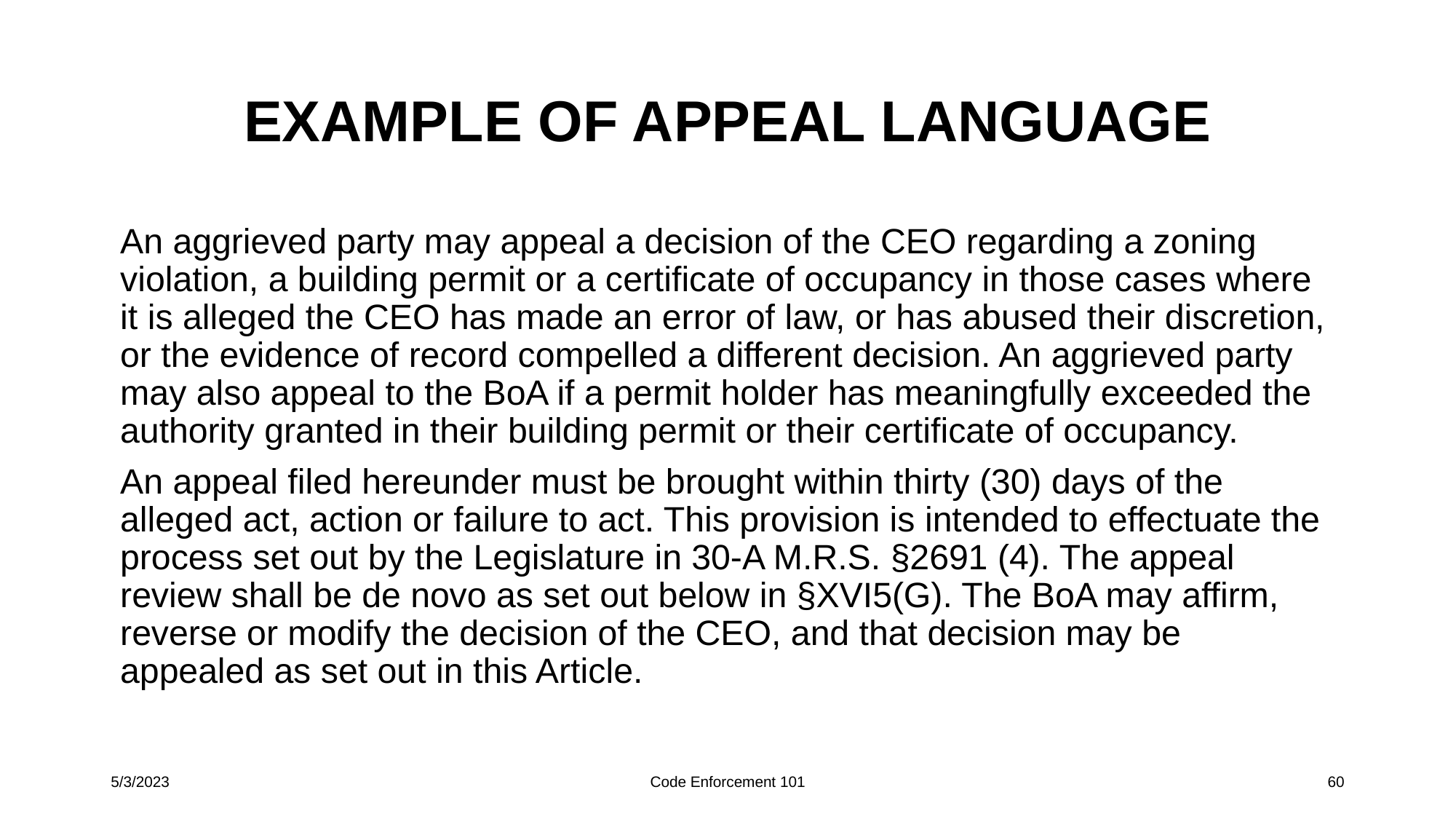

# EXAMPLE OF APPEAL LANGUAGE
An aggrieved party may appeal a decision of the CEO regarding a zoning violation, a building permit or a certificate of occupancy in those cases where it is alleged the CEO has made an error of law, or has abused their discretion, or the evidence of record compelled a different decision. An aggrieved party may also appeal to the BoA if a permit holder has meaningfully exceeded the authority granted in their building permit or their certificate of occupancy.
An appeal filed hereunder must be brought within thirty (30) days of the alleged act, action or failure to act. This provision is intended to effectuate the process set out by the Legislature in 30-A M.R.S. §2691 (4). The appeal review shall be de novo as set out below in §XVI5(G). The BoA may affirm, reverse or modify the decision of the CEO, and that decision may be appealed as set out in this Article.
5/3/2023
Code Enforcement 101
60